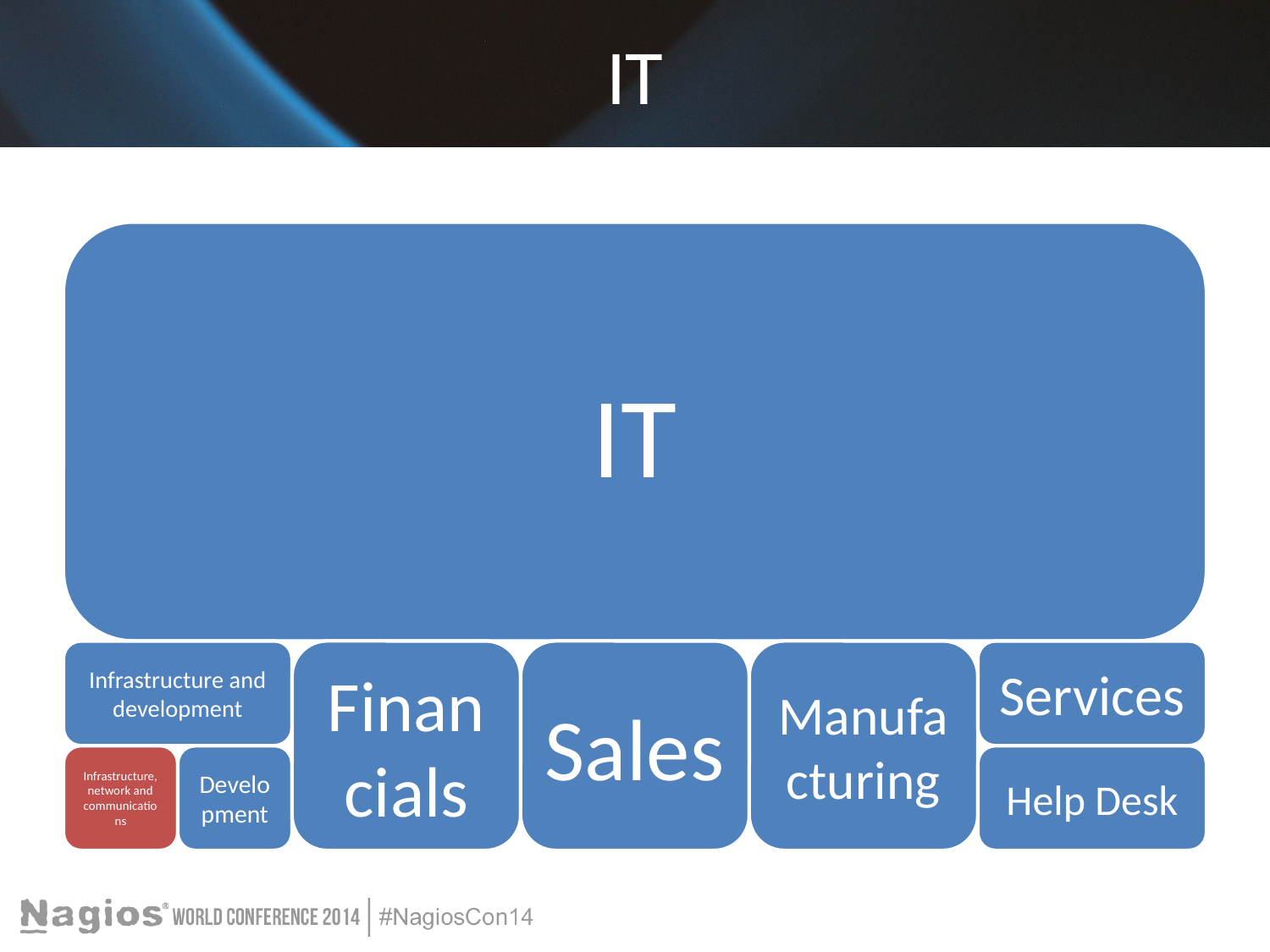

# IT
Infrastructure and development
Infrastructure, network and communications
Development
Financials
Sales
Services
IT
Help Desk